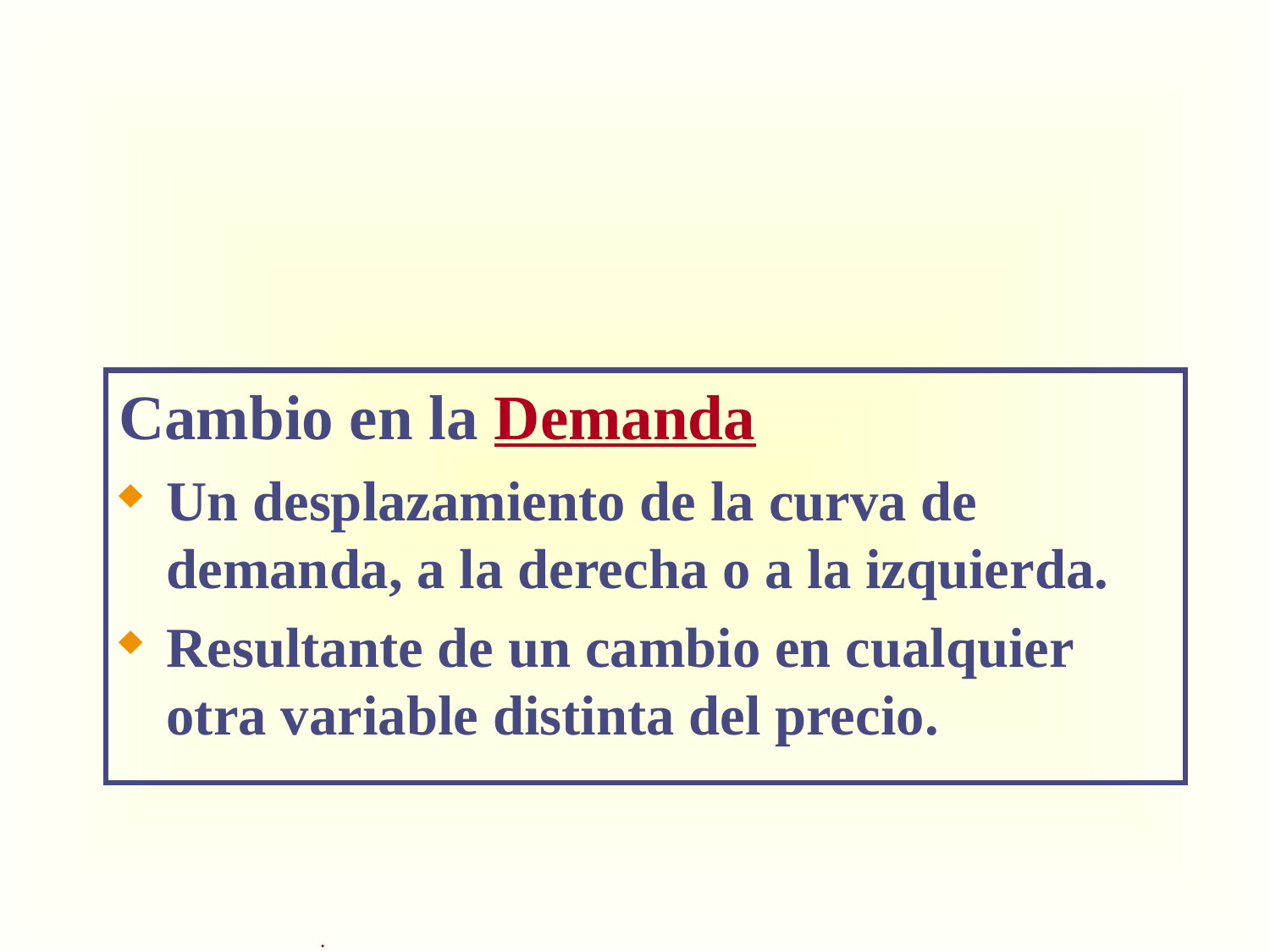

Cambio en la Demanda
Un desplazamiento de la curva de demanda, a la derecha o a la izquierda.
Resultante de un cambio en cualquier otra variable distinta del precio.